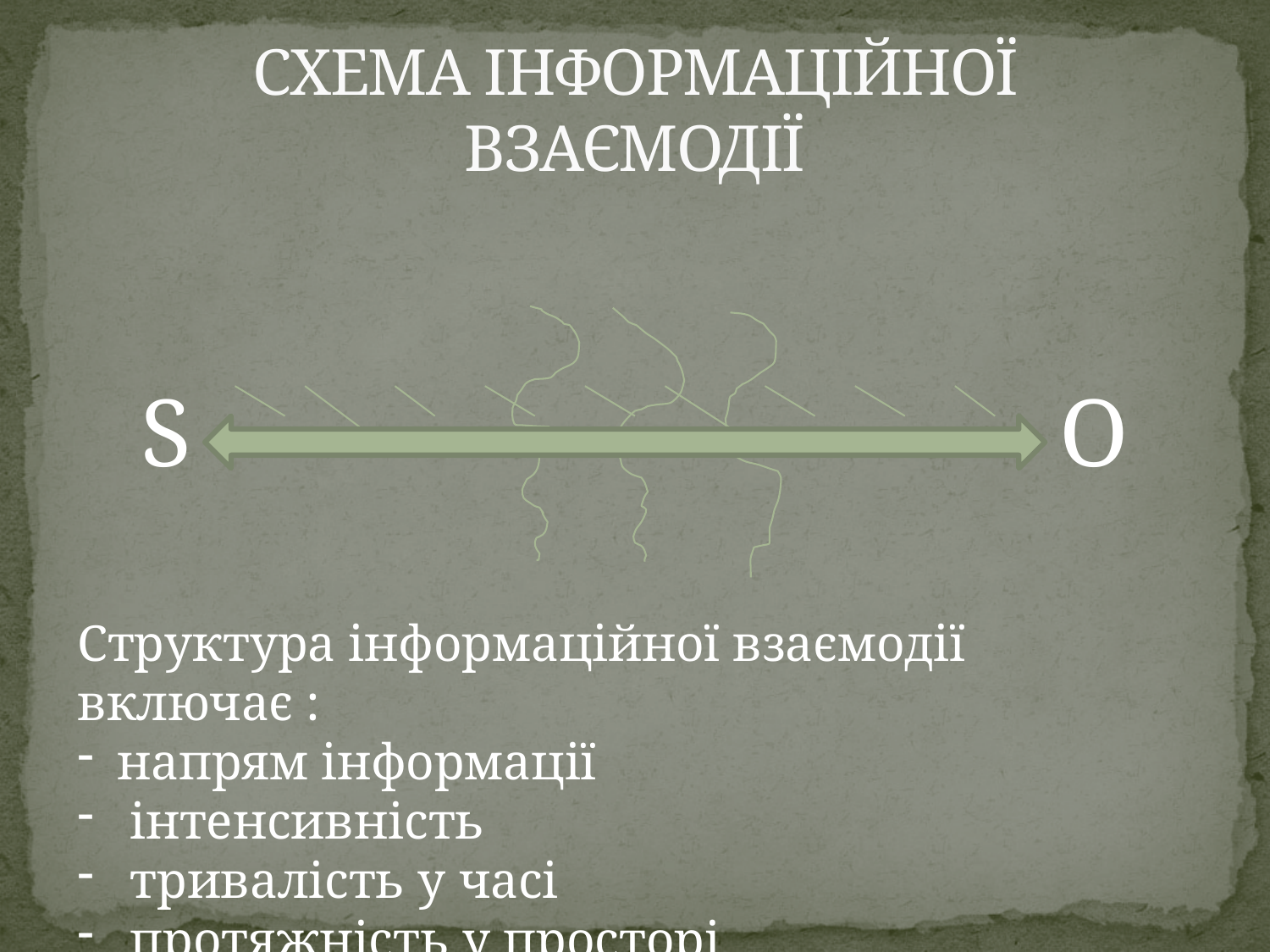

# СХЕМА ІНФОРМАЦІЙНОЇ ВЗАЄМОДІЇ

S                                    O

Структура інформаційної взаємодії  включає :
напрям інформації
 інтенсивність
 тривалість у часі
 протяжність у просторі